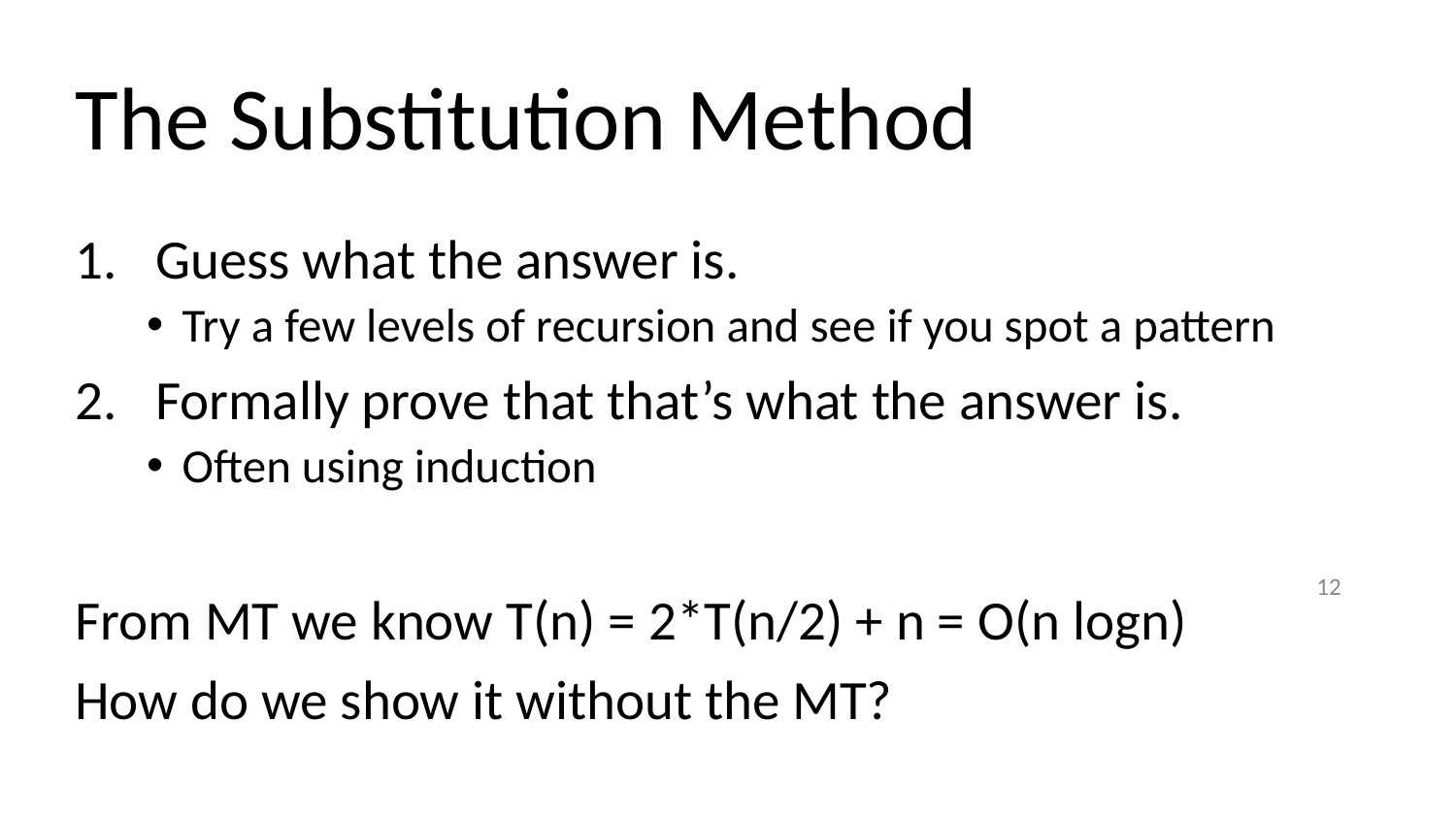

# The Substitution Method
Guess what the answer is.
Try a few levels of recursion and see if you spot a pattern
Formally prove that that’s what the answer is.
Often using induction

From MT we know T(n) = 2*T(n/2) + n = O(n logn)
How do we show it without the MT?
12